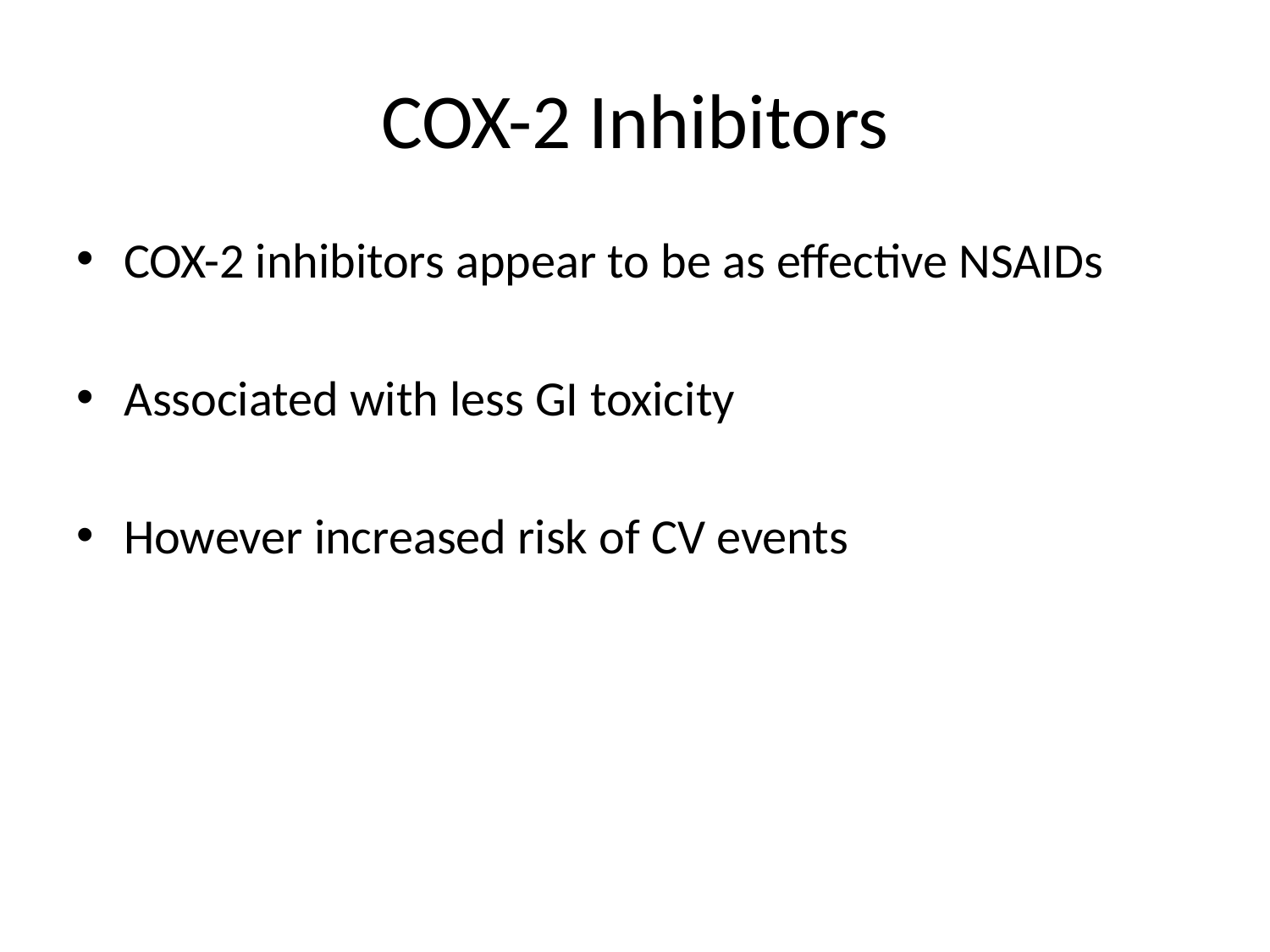

# COX-2 Inhibitors
COX-2 inhibitors appear to be as effective NSAIDs

Associated with less GI toxicity

However increased risk of CV events